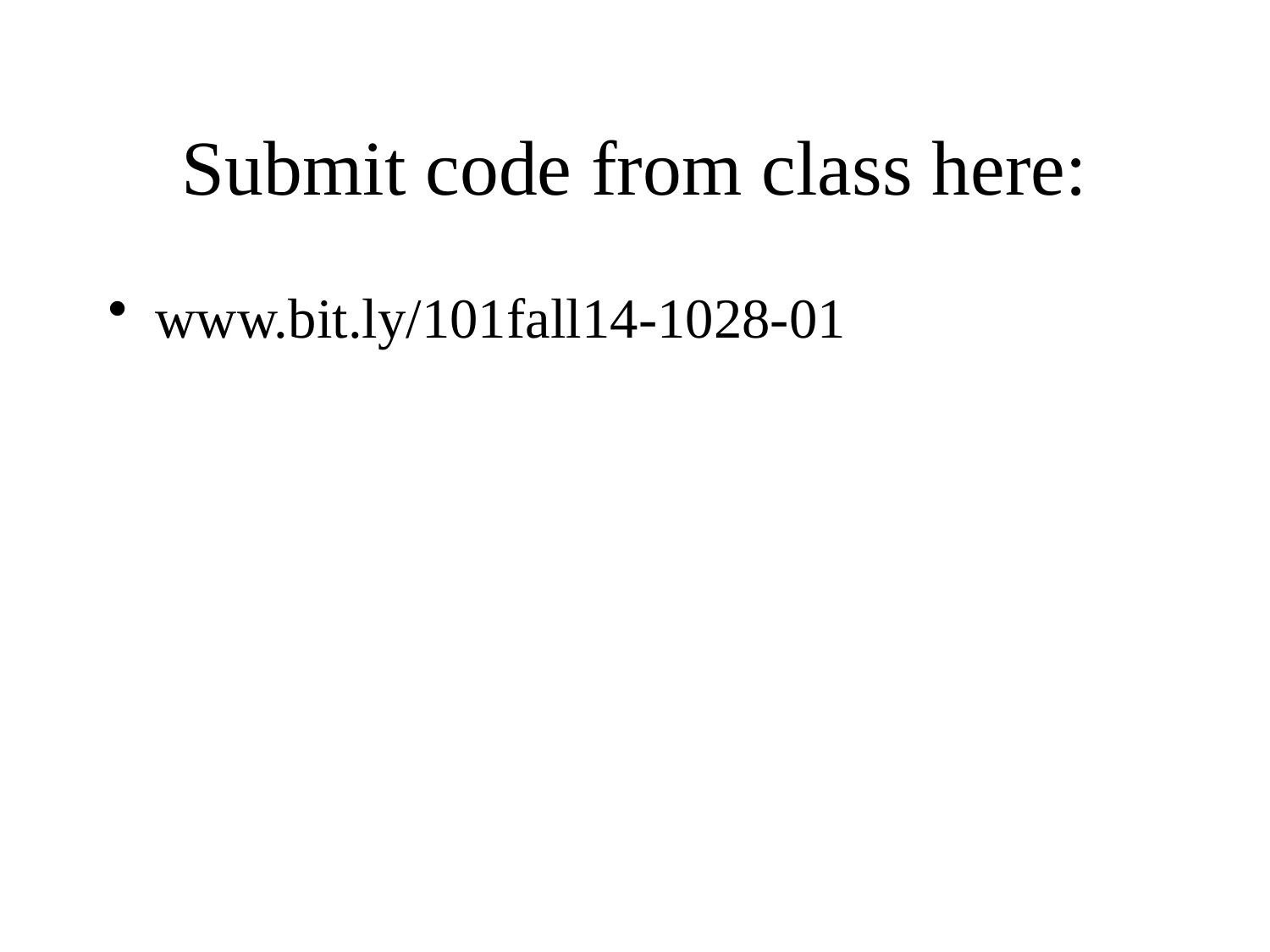

# Submit code from class here:
www.bit.ly/101fall14-1028-01